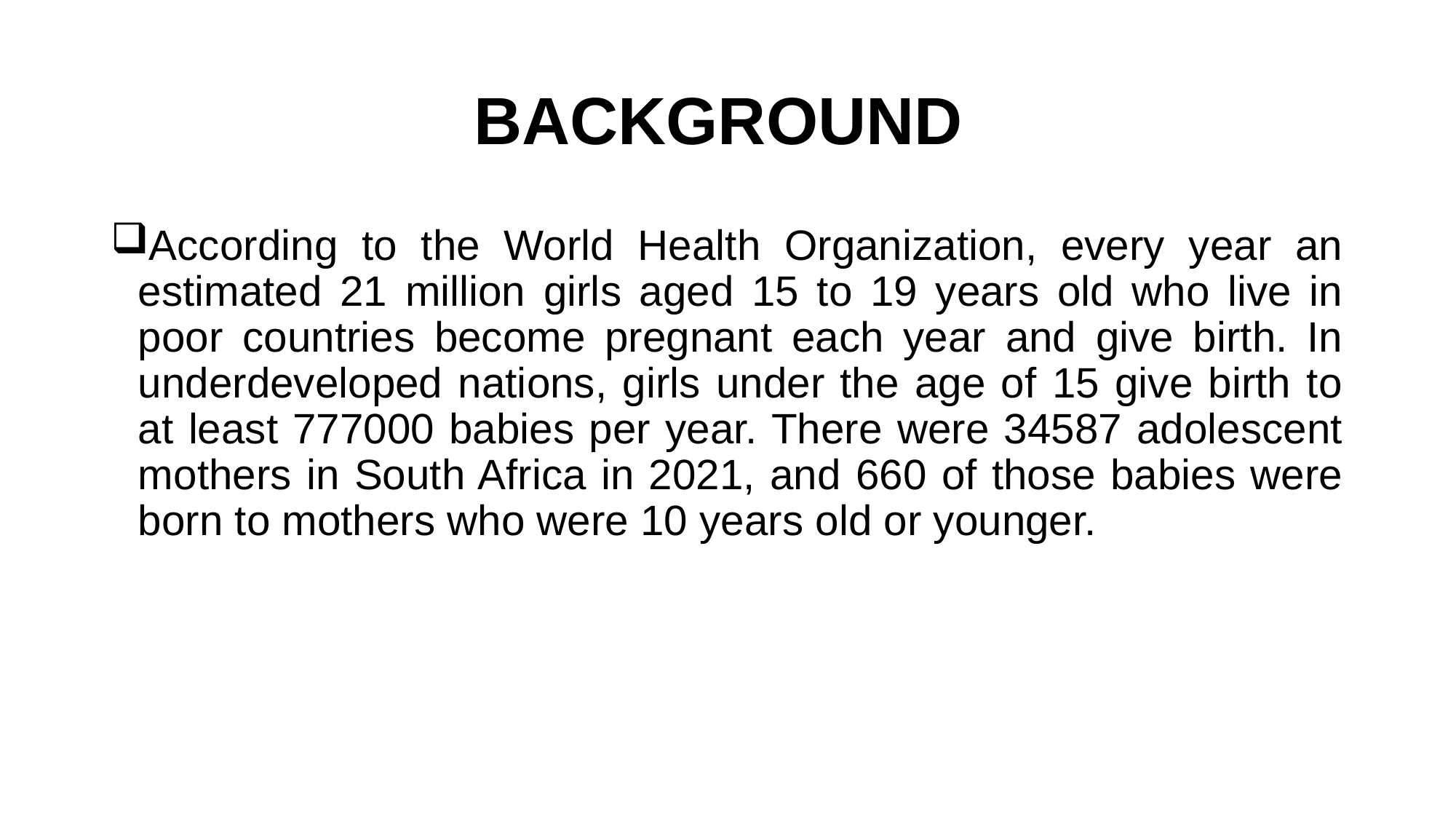

# BACKGROUND
According to the World Health Organization, every year an estimated 21 million girls aged 15 to 19 years old who live in poor countries become pregnant each year and give birth. In underdeveloped nations, girls under the age of 15 give birth to at least 777000 babies per year. There were 34587 adolescent mothers in South Africa in 2021, and 660 of those babies were born to mothers who were 10 years old or younger.